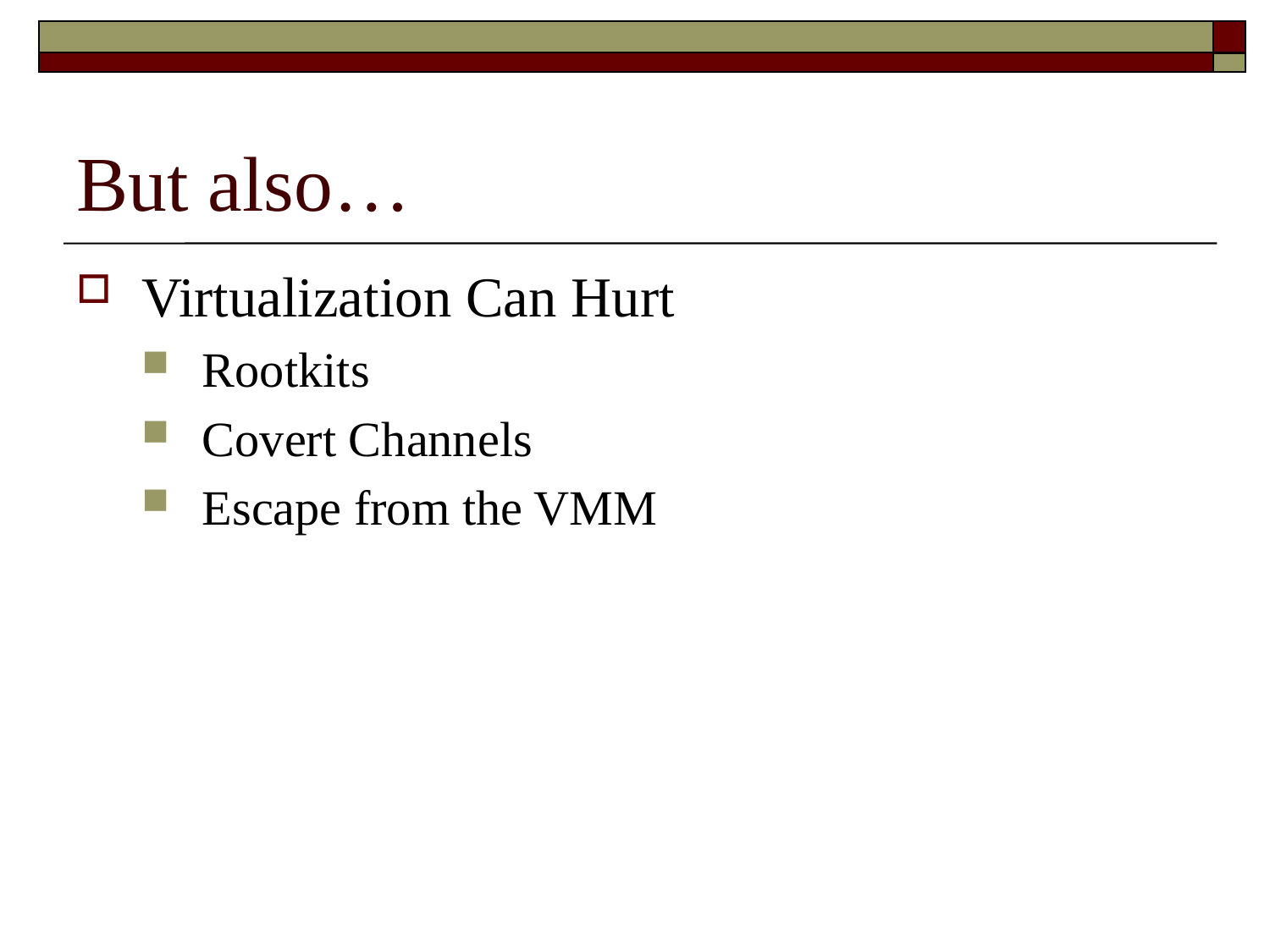

# But also…
Virtualization Can Hurt
Rootkits
Covert Channels
Escape from the VMM